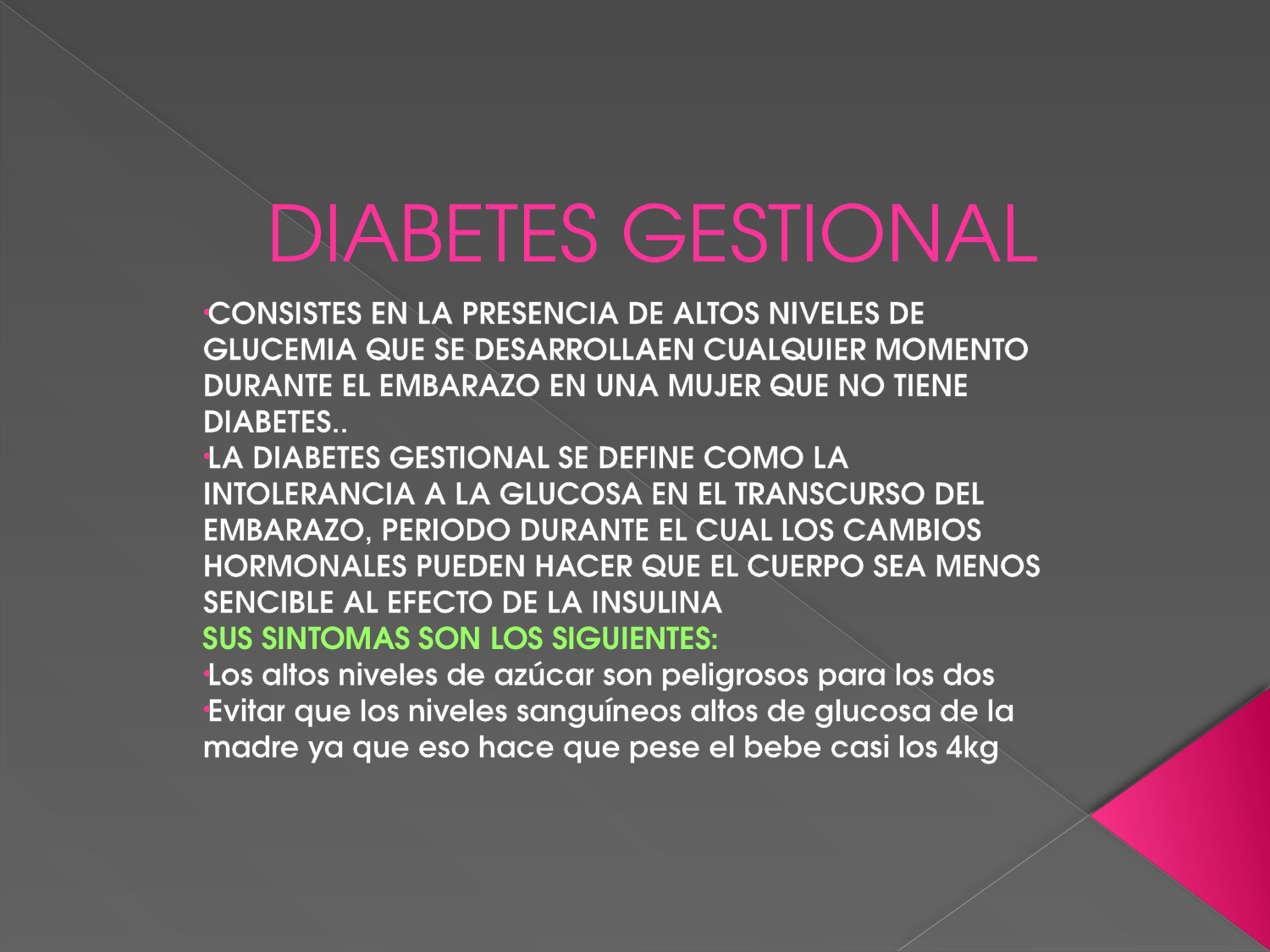

# DIABETES GESTIONAL
CONSISTES EN LA PRESENCIA DE ALTOS NIVELES DE GLUCEMIA QUE SE DESARROLLAEN CUALQUIER MOMENTO DURANTE EL EMBARAZO EN UNA MUJER QUE NO TIENE DIABETES..
LA DIABETES GESTIONAL SE DEFINE COMO LA INTOLERANCIA A LA GLUCOSA EN EL TRANSCURSO DEL EMBARAZO, PERIODO DURANTE EL CUAL LOS CAMBIOS HORMONALES PUEDEN HACER QUE EL CUERPO SEA MENOS SENCIBLE AL EFECTO DE LA INSULINA
SUS SINTOMAS SON LOS SIGUIENTES:
Los altos niveles de azúcar son peligrosos para los dos
Evitar que los niveles sanguíneos altos de glucosa de la madre ya que eso hace que pese el bebe casi los 4kg